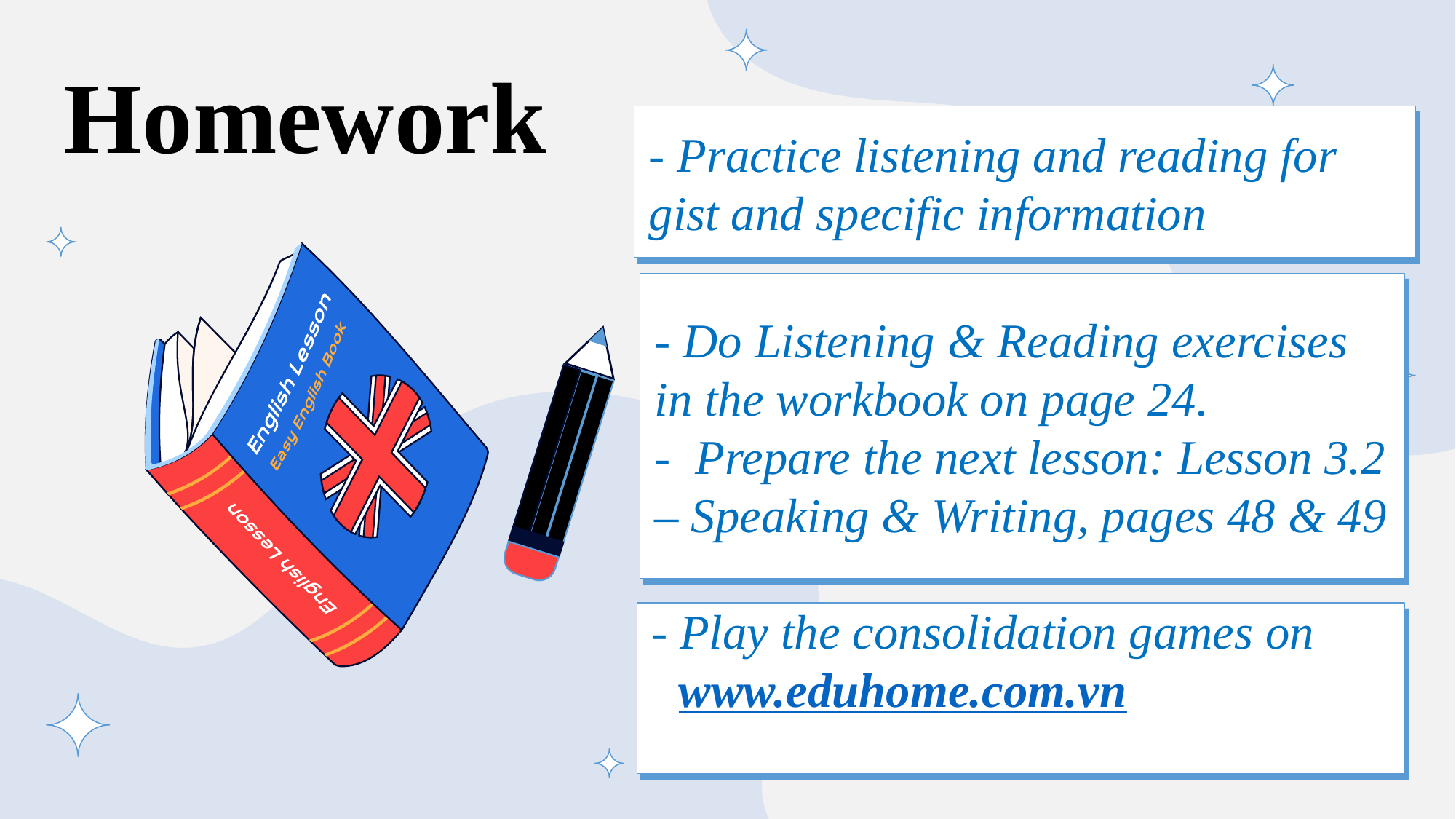

# Homework

- Practice listening and reading for gist and specific information

- Do Listening & Reading exercises in the workbook on page 24.
-  Prepare the next lesson: Lesson 3.2 – Speaking & Writing, pages 48 & 49

- Play the consolidation games on www.eduhome.com.vn